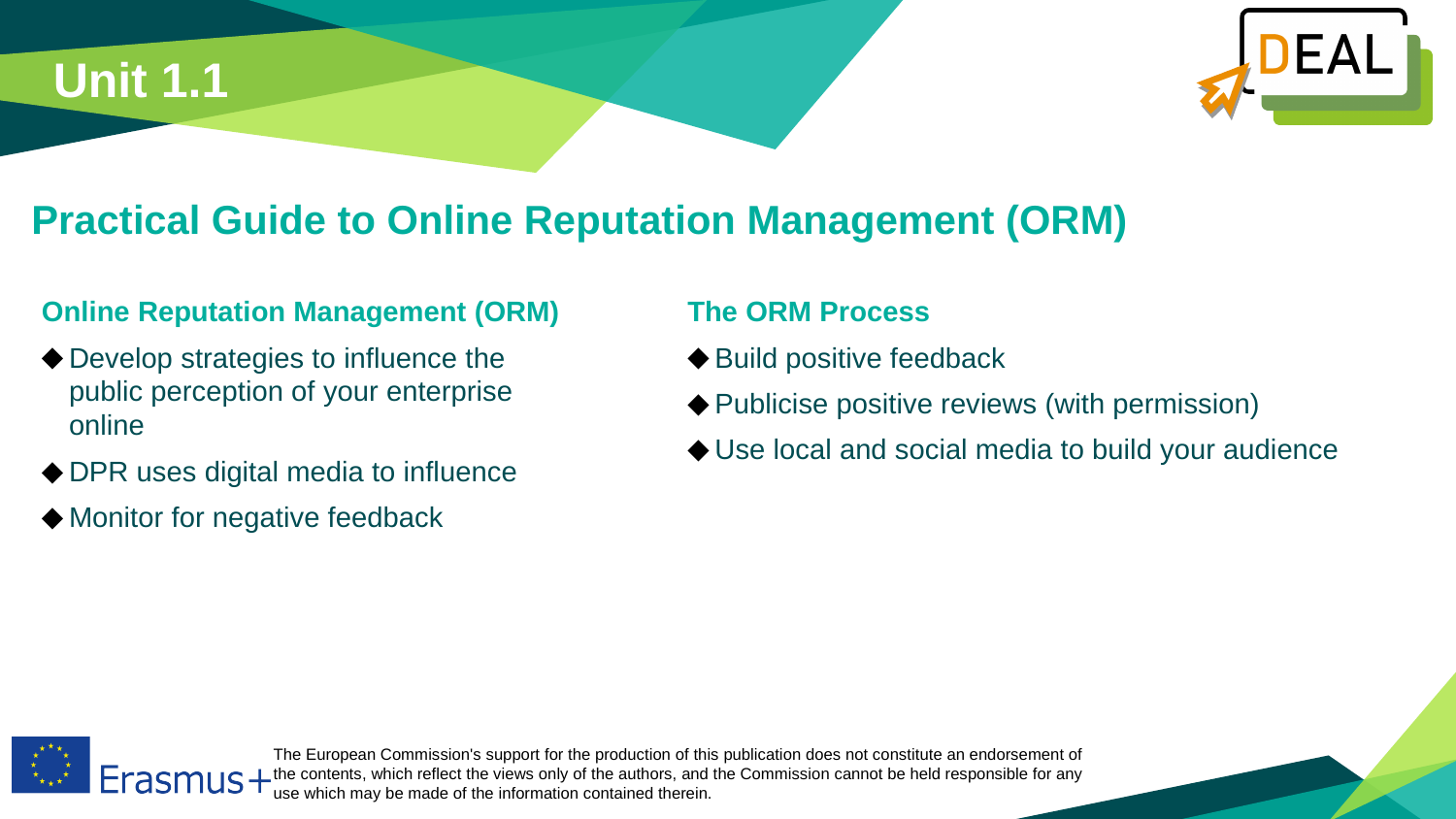

Unit 1.1
Practical Guide to Online Reputation Management (ORM)

The ORM Process
Build positive feedback
Publicise positive reviews (with permission)
Use local and social media to build your audience

Online Reputation Management (ORM)
Develop strategies to influence the public perception of your enterprise online
DPR uses digital media to influence
Monitor for negative feedback